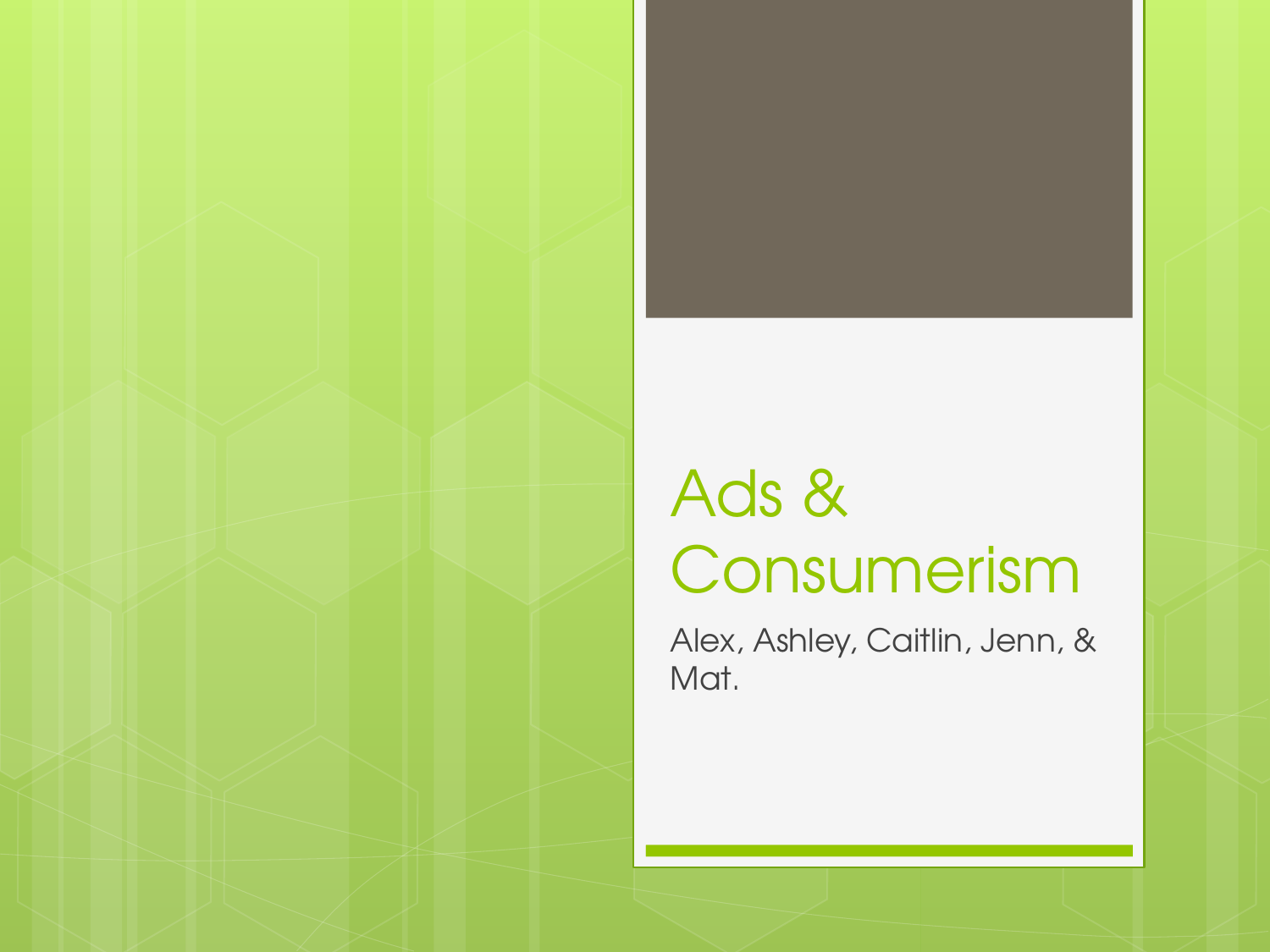

# Ads & Consumerism
Alex, Ashley, Caitlin, Jenn, & Mat.